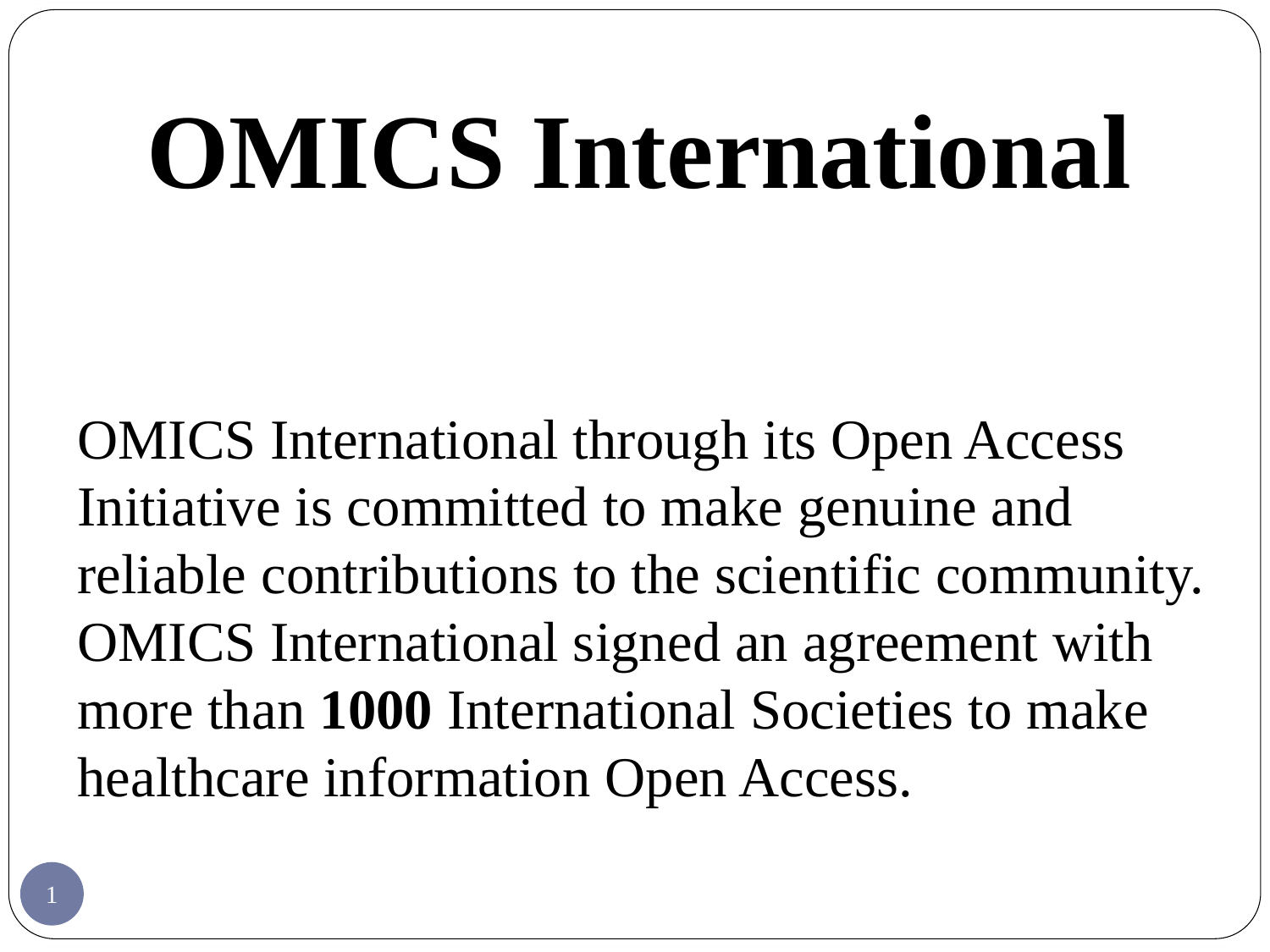

OMICS International
OMICS International through its Open Access Initiative is committed to make genuine and reliable contributions to the scientific community. OMICS International signed an agreement with more than 1000 International Societies to make healthcare information Open Access.
1